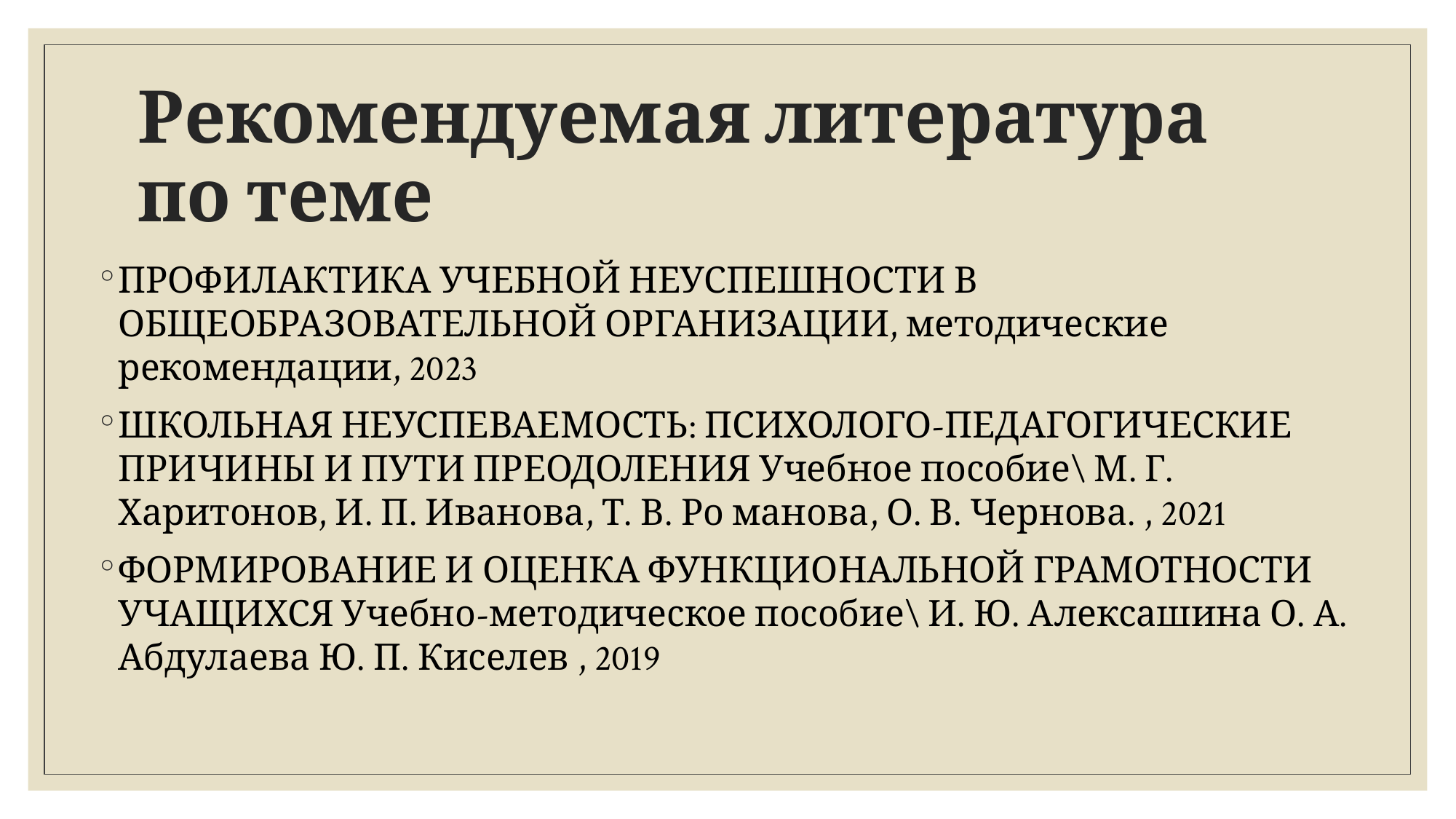

# Рекомендуемая литература по теме
ПРОФИЛАКТИКА УЧЕБНОЙ НЕУСПЕШНОСТИ В ОБЩЕОБРАЗОВАТЕЛЬНОЙ ОРГАНИЗАЦИИ, методические рекомендации, 2023
ШКОЛЬНАЯ НЕУСПЕВАЕМОСТЬ: ПСИХОЛОГО-ПЕДАГОГИЧЕСКИЕ ПРИЧИНЫ И ПУТИ ПРЕОДОЛЕНИЯ Учебное пособие\ М. Г. Харитонов, И. П. Иванова, Т. В. Ро манова, О. В. Чернова. , 2021
ФОРМИРОВАНИЕ И ОЦЕНКА ФУНКЦИОНАЛЬНОЙ ГРАМОТНОСТИ УЧАЩИХСЯ Учебно-методическое пособие\ И. Ю. Алексашина О. А. Абдулаева Ю. П. Киселев , 2019